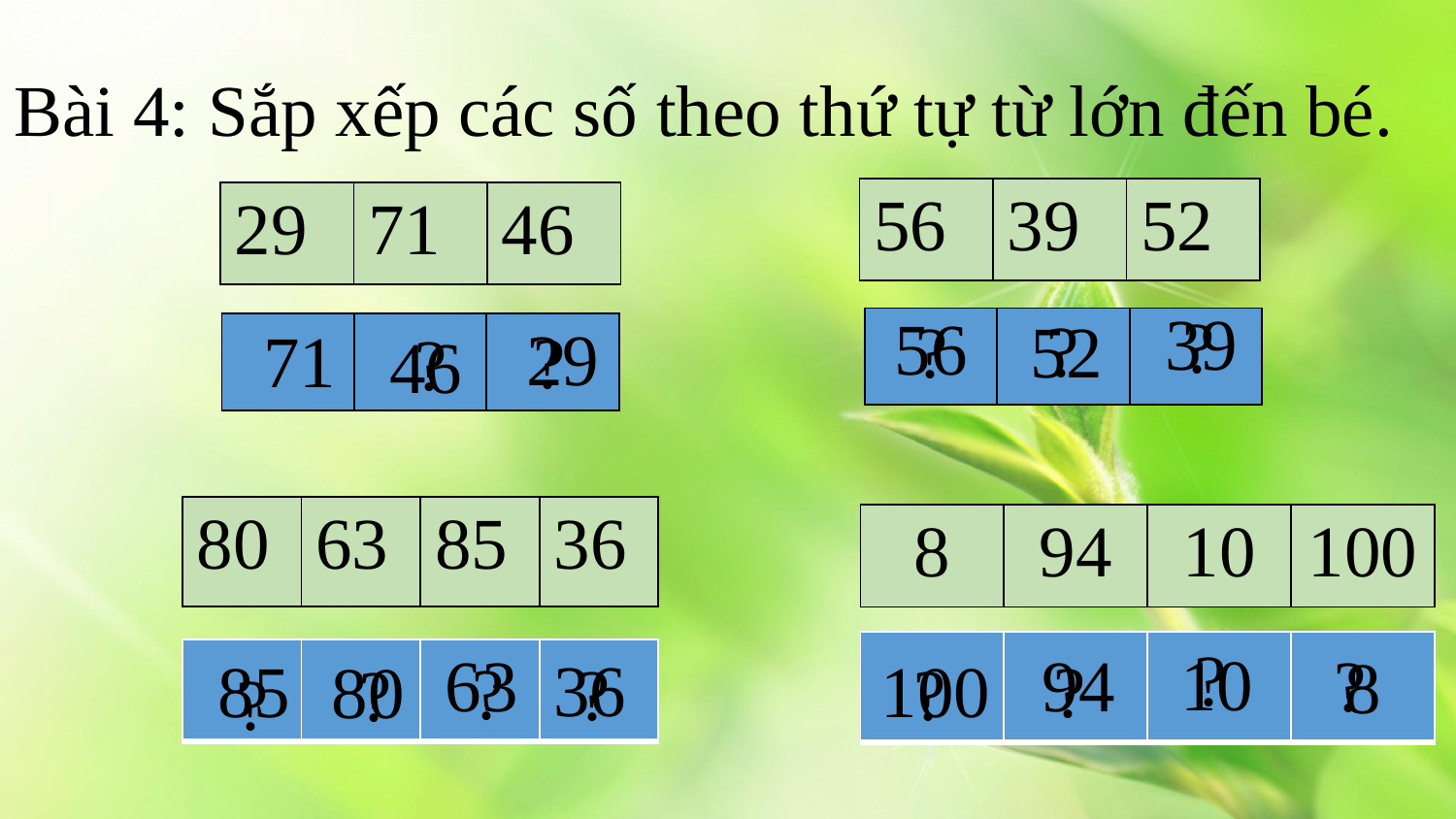

Bài 4: Sắp xếp các số theo thứ tự từ lớn đến bé.
| 56 | 39 | 52 |
| --- | --- | --- |
| 29 | 71 | 46 |
| --- | --- | --- |
39
?
56
?
52
?
29
71
|  |  |  |
| --- | --- | --- |
?
?
|  |  |  |
| --- | --- | --- |
46
| 80 | 63 | 85 | 36 |
| --- | --- | --- | --- |
| 8 | 94 | 10 | 100 |
| --- | --- | --- | --- |
?
10
94
63
|  |  |  |  |
| --- | --- | --- | --- |
?
8
36
100
85
?
80
|  |  |  |  |
| --- | --- | --- | --- |
?
?
?
?
?